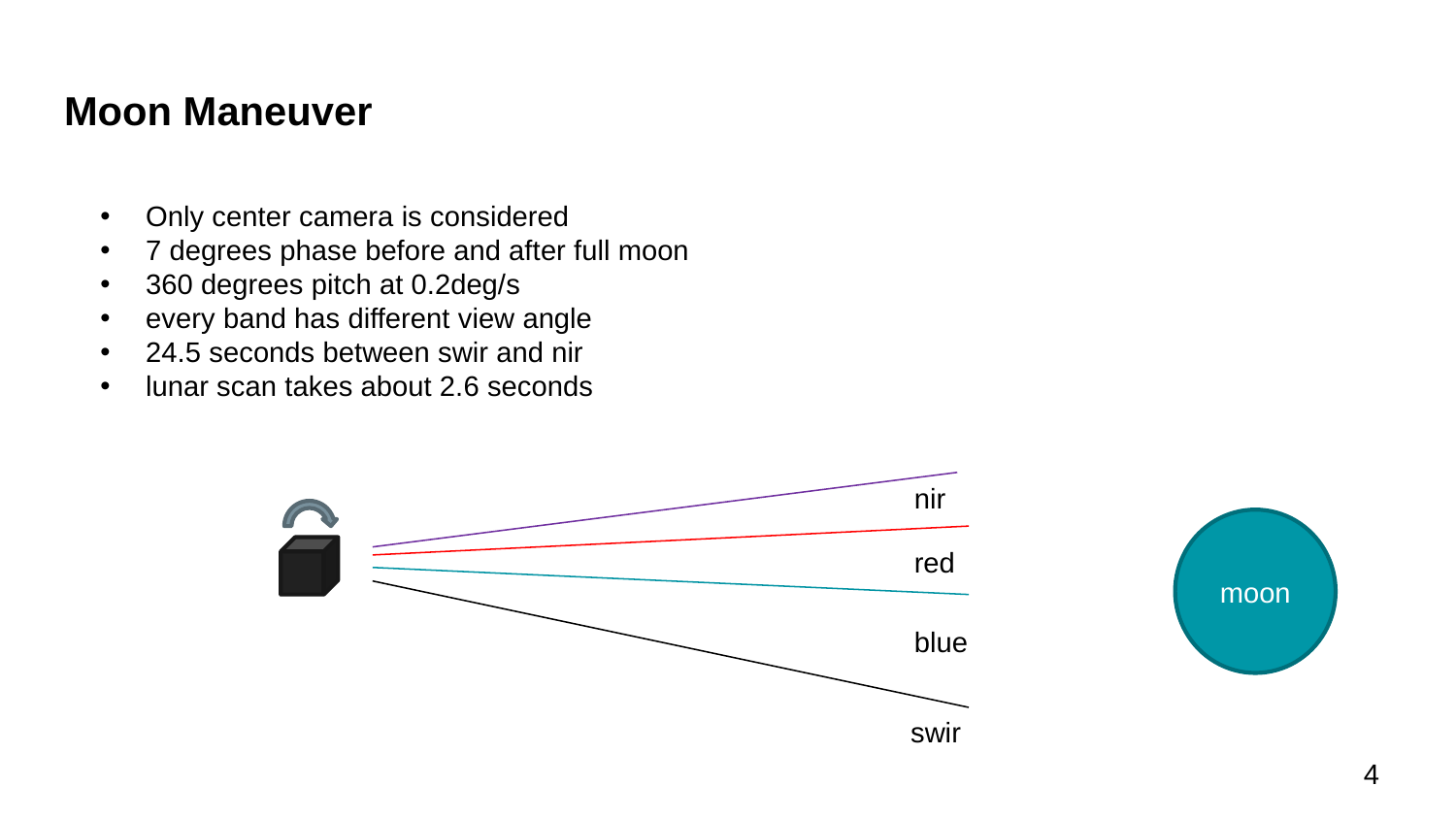

# Moon Maneuver
Only center camera is considered
7 degrees phase before and after full moon
360 degrees pitch at 0.2deg/s
every band has different view angle
24.5 seconds between swir and nir
lunar scan takes about 2.6 seconds

nir

moon

red
blue
swir
4